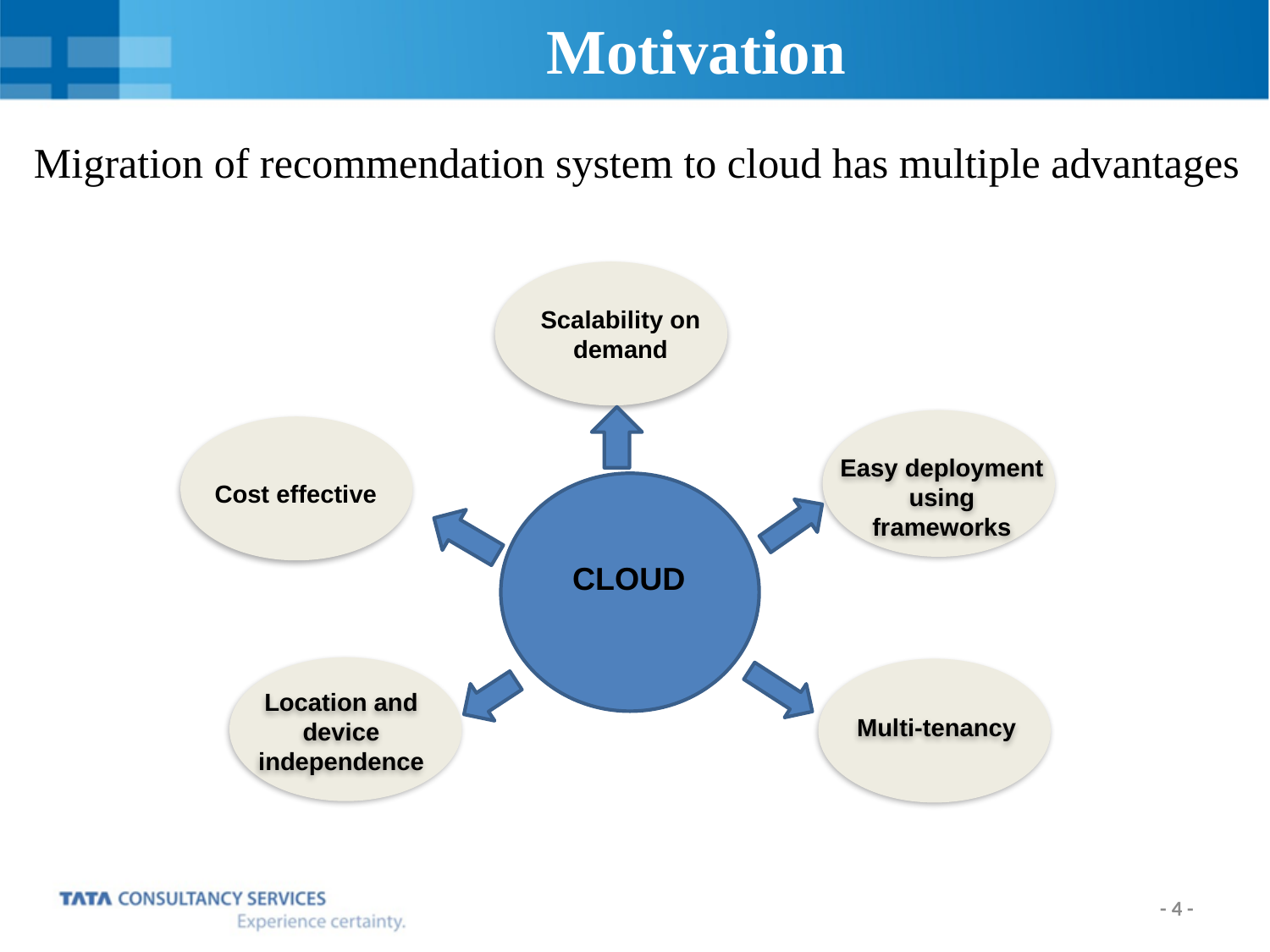

# Motivation
Migration of recommendation system to cloud has multiple advantages

Scalability on demand

Easy deployment using frameworks

Cost effective

CLOUD

Location and device independence

Multi-tenancy

- 4 -